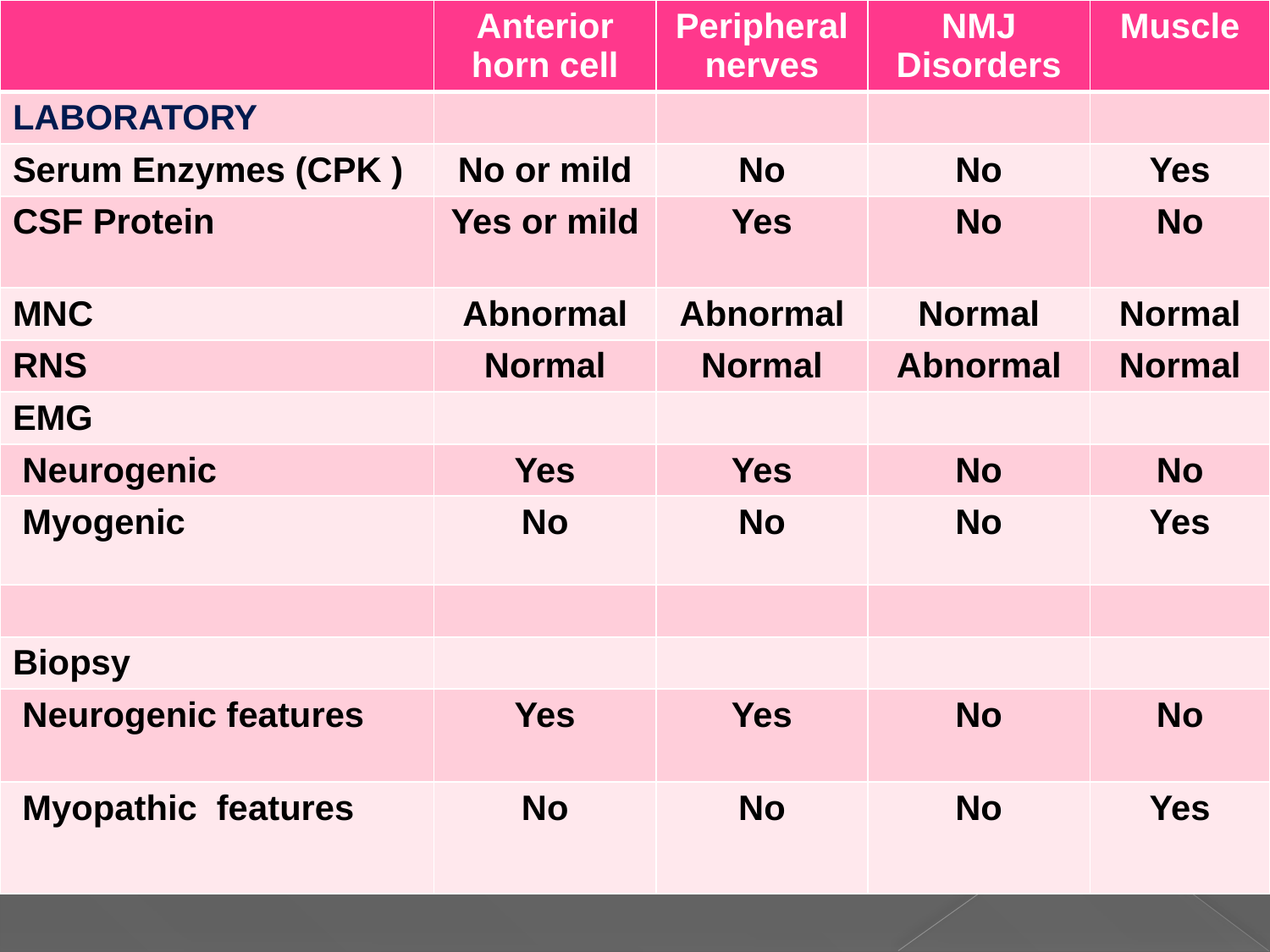

|  | Anterior horn cell | Peripheral nerves | NMJ Disorders | Muscle |
| --- | --- | --- | --- | --- |
| LABORATORY |  |  |  |  |
| Serum Enzymes (CPK ) | No or mild | No | No | Yes |
| CSF Protein | Yes or mild | Yes | No | No |
| MNC | Abnormal | Abnormal | Normal | Normal |
| RNS | Normal | Normal | Abnormal | Normal |
| EMG |  |  |  |  |
| Neurogenic | Yes | Yes | No | No |
| Myogenic | No | No | No | Yes |
|  |  |  |  |  |
| Biopsy |  |  |  |  |
| Neurogenic features | Yes | Yes | No | No |
| Myopathic features | No | No | No | Yes |